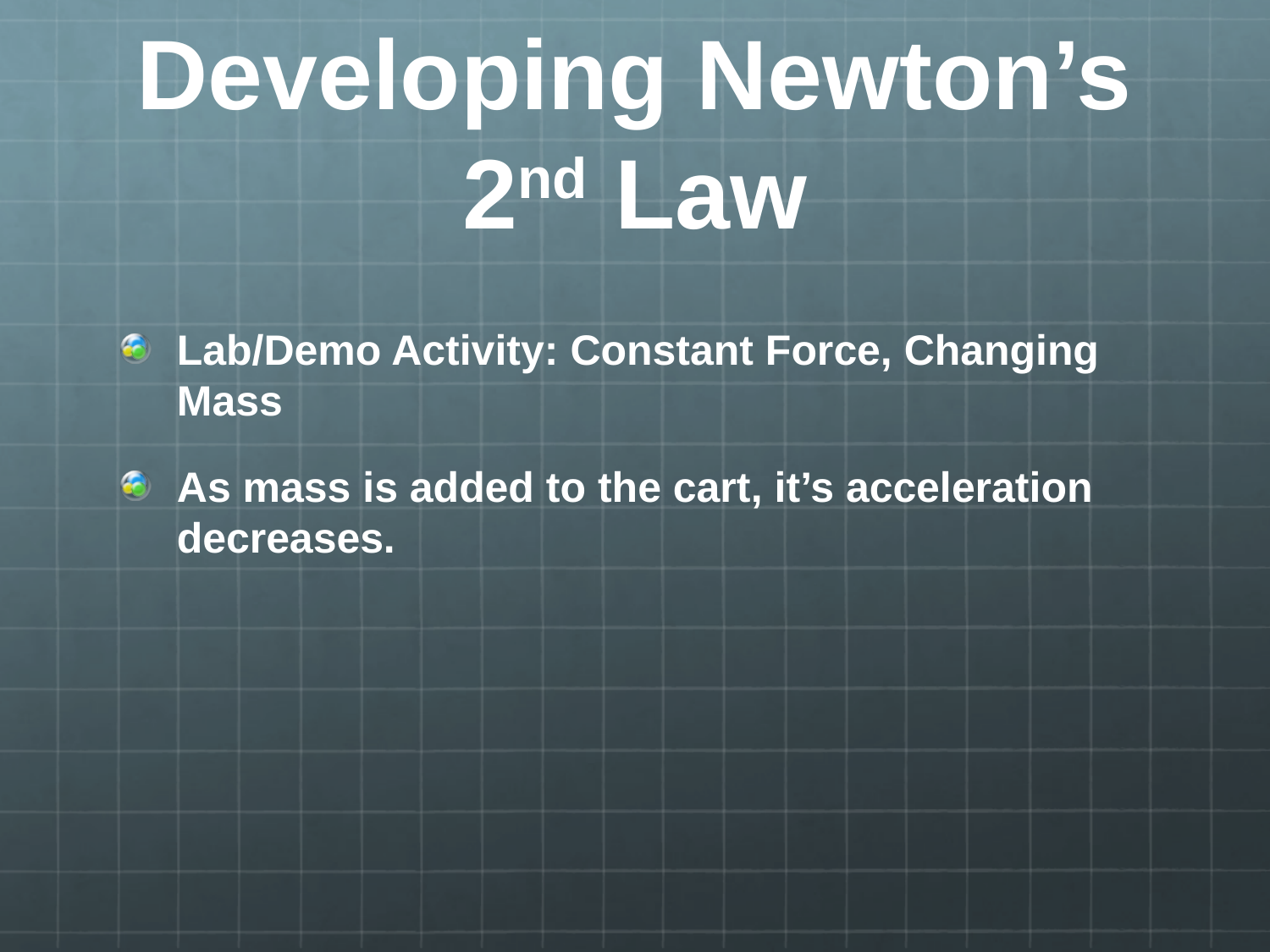

# Developing Newton’s 2nd Law
Lab/Demo Activity: Constant Force, Changing Mass
As mass is added to the cart, it’s acceleration decreases.